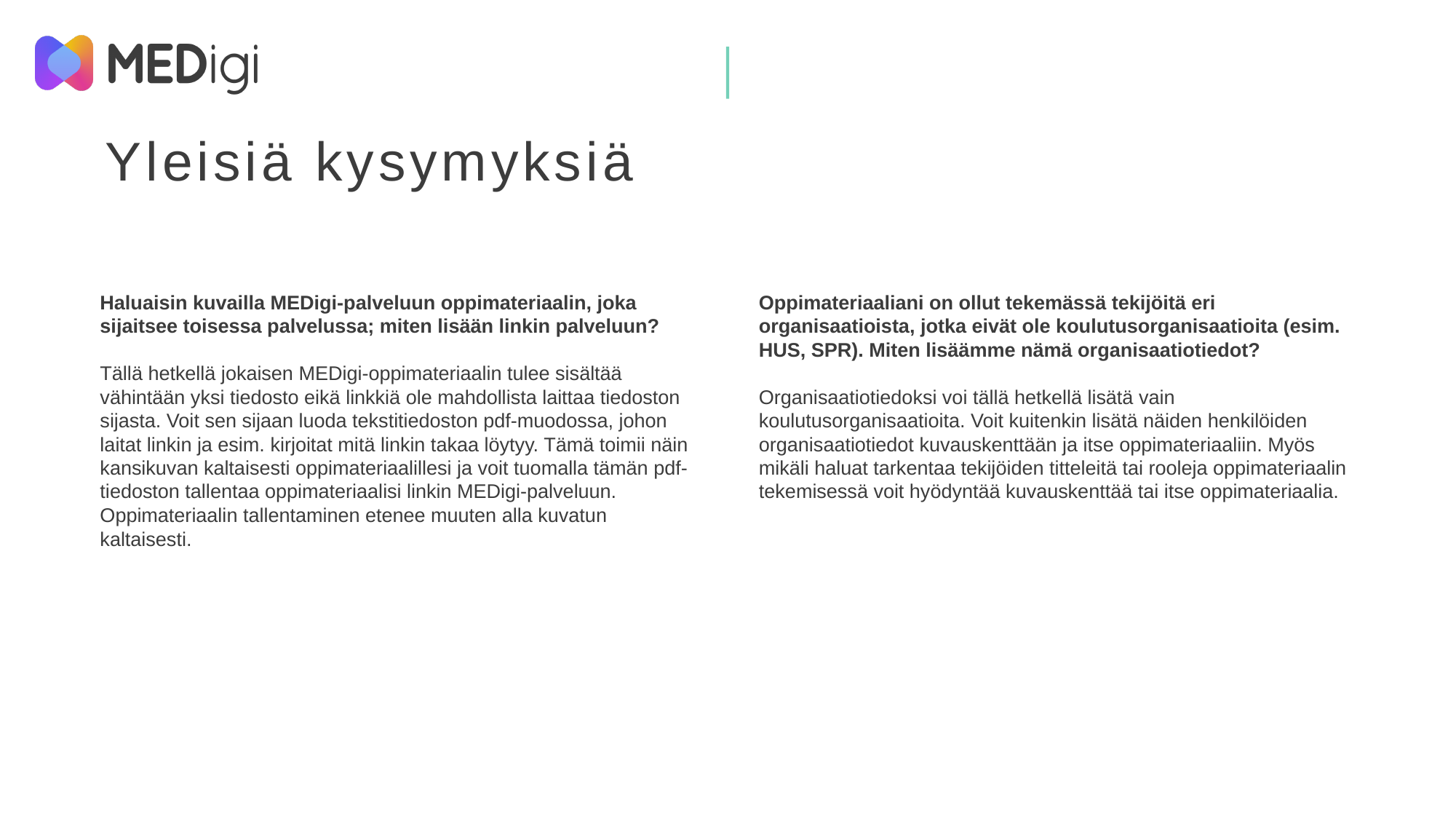

# Yleisiä kysymyksiä
Haluaisin kuvailla MEDigi-palveluun oppimateriaalin, joka sijaitsee toisessa palvelussa; miten lisään linkin palveluun?

Tällä hetkellä jokaisen MEDigi-oppimateriaalin tulee sisältää vähintään yksi tiedosto eikä linkkiä ole mahdollista laittaa tiedoston sijasta. Voit sen sijaan luoda tekstitiedoston pdf-muodossa, johon laitat linkin ja esim. kirjoitat mitä linkin takaa löytyy. Tämä toimii näin kansikuvan kaltaisesti oppimateriaalillesi ja voit tuomalla tämän pdf-tiedoston tallentaa oppimateriaalisi linkin MEDigi-palveluun. Oppimateriaalin tallentaminen etenee muuten alla kuvatun kaltaisesti.

Oppimateriaaliani on ollut tekemässä tekijöitä eri organisaatioista, jotka eivät ole koulutusorganisaatioita (esim. HUS, SPR). Miten lisäämme nämä organisaatiotiedot?

Organisaatiotiedoksi voi tällä hetkellä lisätä vain koulutusorganisaatioita. Voit kuitenkin lisätä näiden henkilöiden organisaatiotiedot kuvauskenttään ja itse oppimateriaaliin. Myös mikäli haluat tarkentaa tekijöiden titteleitä tai rooleja oppimateriaalin tekemisessä voit hyödyntää kuvauskenttää tai itse oppimateriaalia.